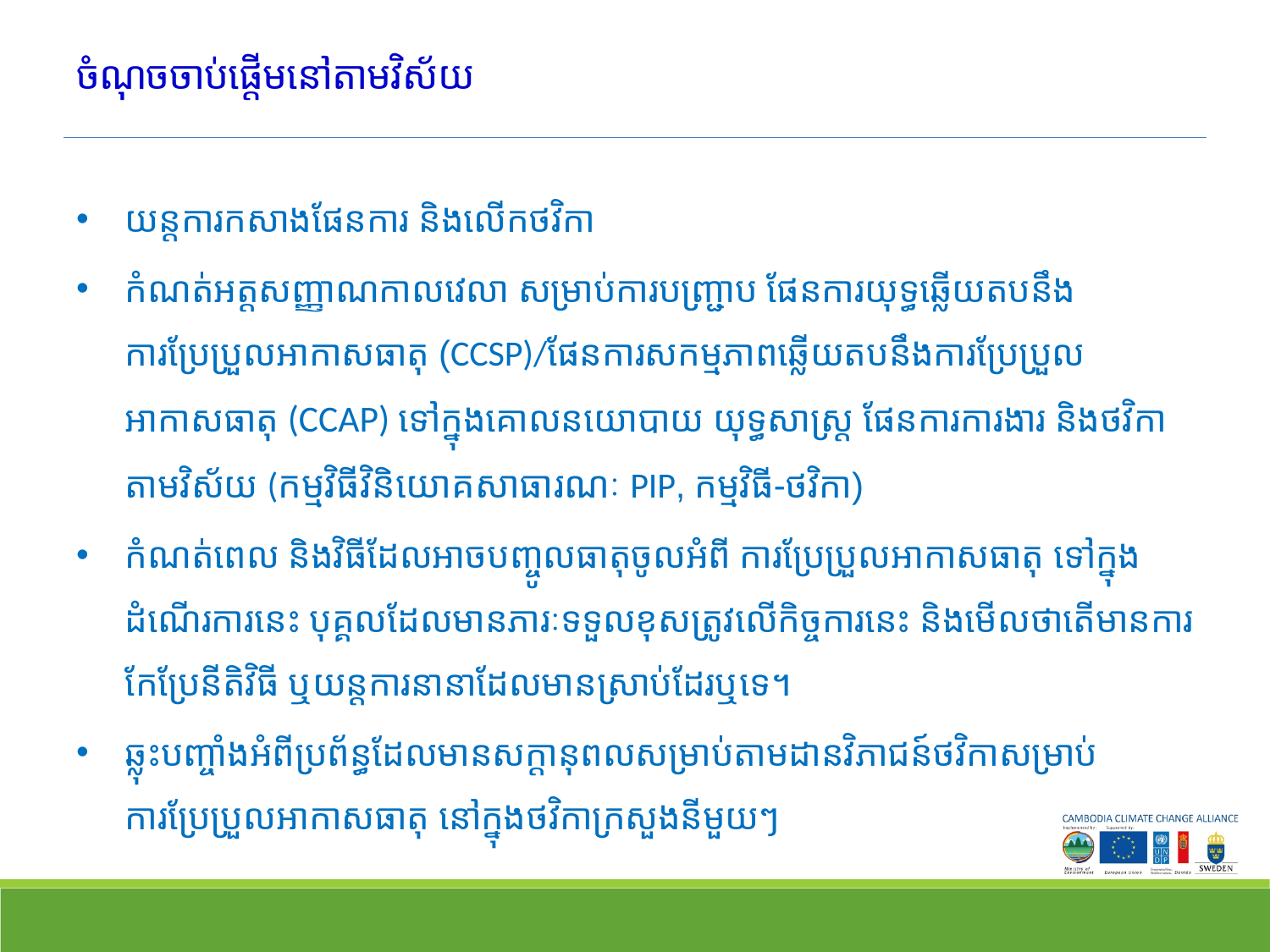

# ចំណុចចាប់ផ្តើមនៅតាមវិស័យ
យន្តការកសាងផែនការ និងលើកថវិកា
កំណត់អត្តសញ្ញាណកាលវេលា សម្រាប់ការបញ្ជ្រាប ផែនការយុទ្ធឆ្លើយតបនឹងការប្រែប្រួលអាកាសធាតុ (CCSP)/ផែនការសកម្មភាពឆ្លើយតបនឹងការប្រែប្រួលអាកាសធាតុ (CCAP) ទៅក្នុងគោលនយោបាយ យុទ្ធសាស្រ្ត ផែនការការងារ និងថវិកាតាមវិស័យ (កម្មវិធីវិនិយោគសាធារណៈ PIP, កម្មវិធី-ថវិកា)
កំណត់ពេល និងវិធីដែលអាចបញ្ចូលធាតុចូលអំពី ការប្រែប្រួលអាកាសធាតុ ទៅក្នុងដំណើរការនេះ បុគ្គលដែលមានភារៈទទួលខុសត្រូវលើកិច្ចការនេះ និងមើលថាតើមានការកែប្រែនីតិវិធី ឬយន្តការនានា​ដែលមានស្រាប់ដែរឬទេ។
ឆ្លុះបញ្ចាំងអំពីប្រព័ន្ធដែលមានសក្តានុពលសម្រាប់តាមដានវិភាជន៍ថវិកាសម្រាប់ ការប្រែប្រួលអាកាសធាតុ នៅក្នុងថវិកាក្រសួងនីមួយៗ